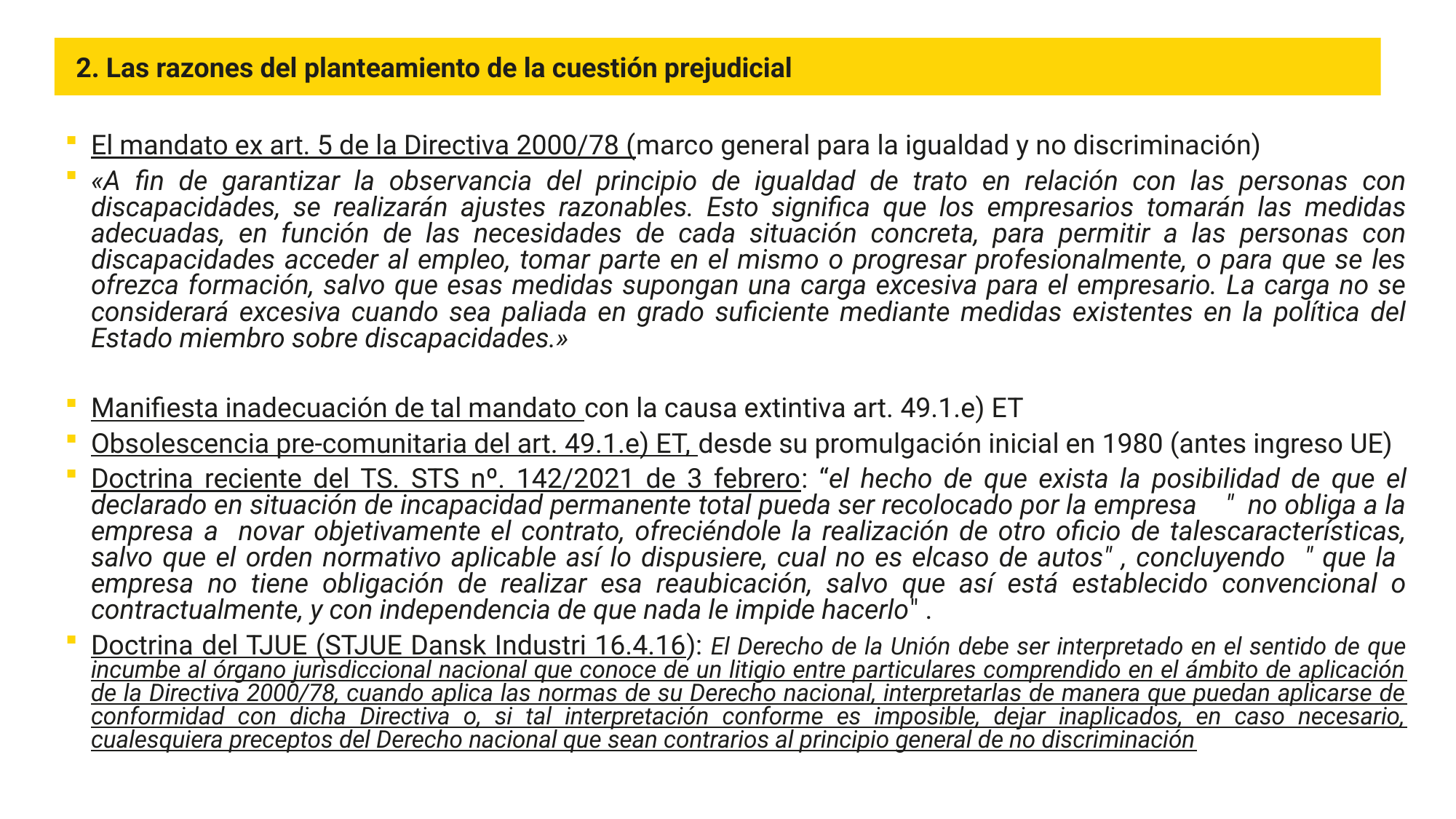

2. Las razones del planteamiento de la cuestión prejudicial

El mandato ex art. 5 de la Directiva 2000/78 (marco general para la igualdad y no discriminación)
«A fin de garantizar la observancia del principio de igualdad de trato en relación con las personas con discapacidades, se realizarán ajustes razonables. Esto significa que los empresarios tomarán las medidas adecuadas, en función de las necesidades de cada situación concreta, para permitir a las personas con discapacidades acceder al empleo, tomar parte en el mismo o progresar profesionalmente, o para que se les ofrezca formación, salvo que esas medidas supongan una carga excesiva para el empresario. La carga no se considerará excesiva cuando sea paliada en grado suficiente mediante medidas existentes en la política del Estado miembro sobre discapacidades.»

Manifiesta inadecuación de tal mandato con la causa extintiva art. 49.1.e) ET
Obsolescencia pre-comunitaria del art. 49.1.e) ET, desde su promulgación inicial en 1980 (antes ingreso UE)
Doctrina reciente del TS. STS nº. 142/2021 de 3 febrero: “el hecho de que exista la posibilidad de que el declarado en situación de incapacidad permanente total pueda ser recolocado por la empresa    "  no obliga a la empresa a  novar objetivamente el contrato, ofreciéndole la realización de otro oficio de talescaracterísticas, salvo que el orden normativo aplicable así lo dispusiere, cual no es elcaso de autos" , concluyendo  " que la  empresa no tiene obligación de realizar esa reaubicación, salvo que así está establecido convencional o contractualmente, y con independencia de que nada le impide hacerlo" .
Doctrina del TJUE (STJUE Dansk Industri 16.4.16): El Derecho de la Unión debe ser interpretado en el sentido de que incumbe al órgano jurisdiccional nacional que conoce de un litigio entre particulares comprendido en el ámbito de aplicación de la Directiva 2000/78, cuando aplica las normas de su Derecho nacional, interpretarlas de manera que puedan aplicarse de conformidad con dicha Directiva o, si tal interpretación conforme es imposible, dejar inaplicados, en caso necesario, cualesquiera preceptos del Derecho nacional que sean contrarios al principio general de no discriminación

Lorem ipsum

4